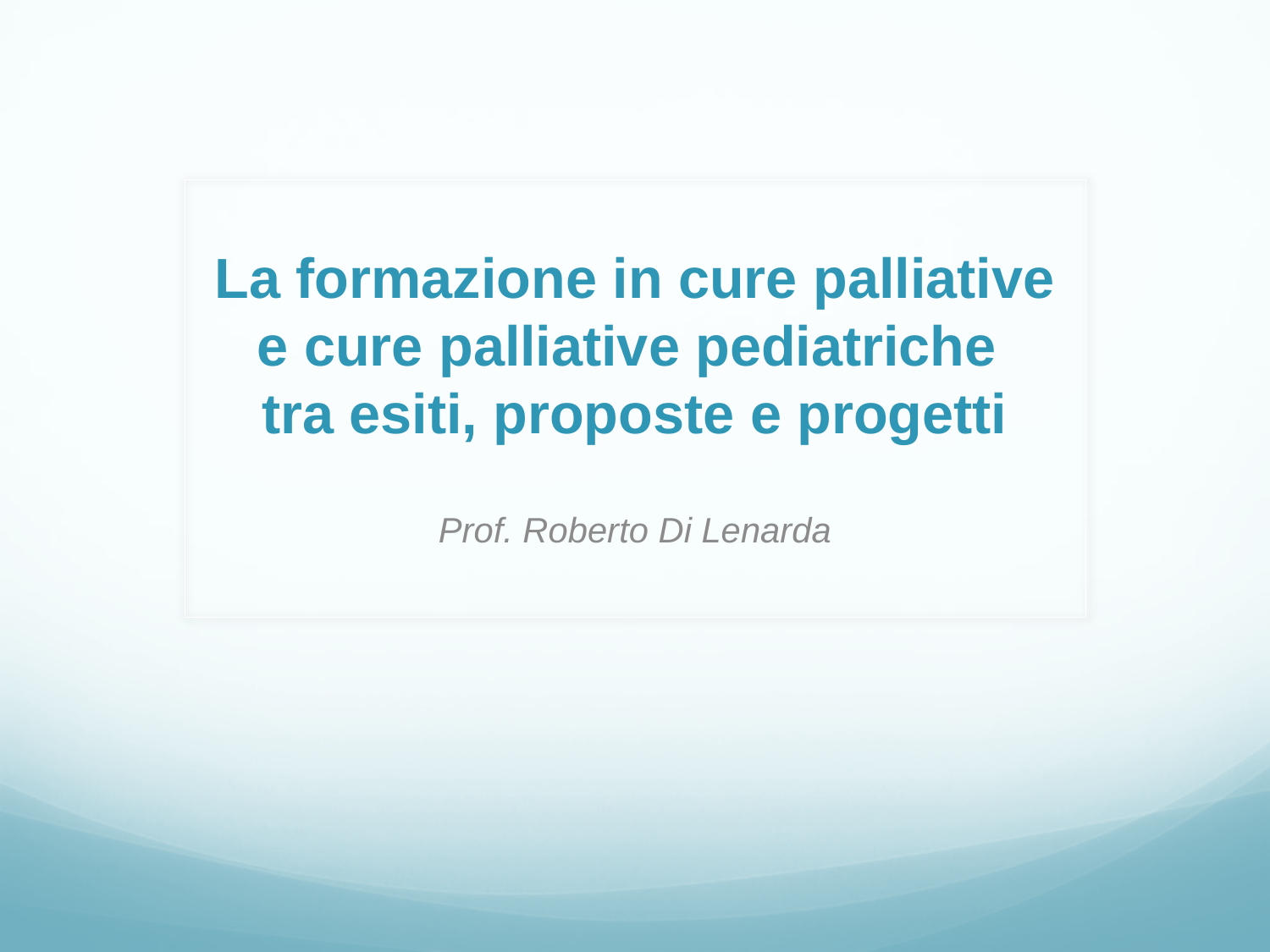

# La formazione in cure palliative e cure palliative pediatriche tra esiti, proposte e progetti

Prof. Roberto Di Lenarda